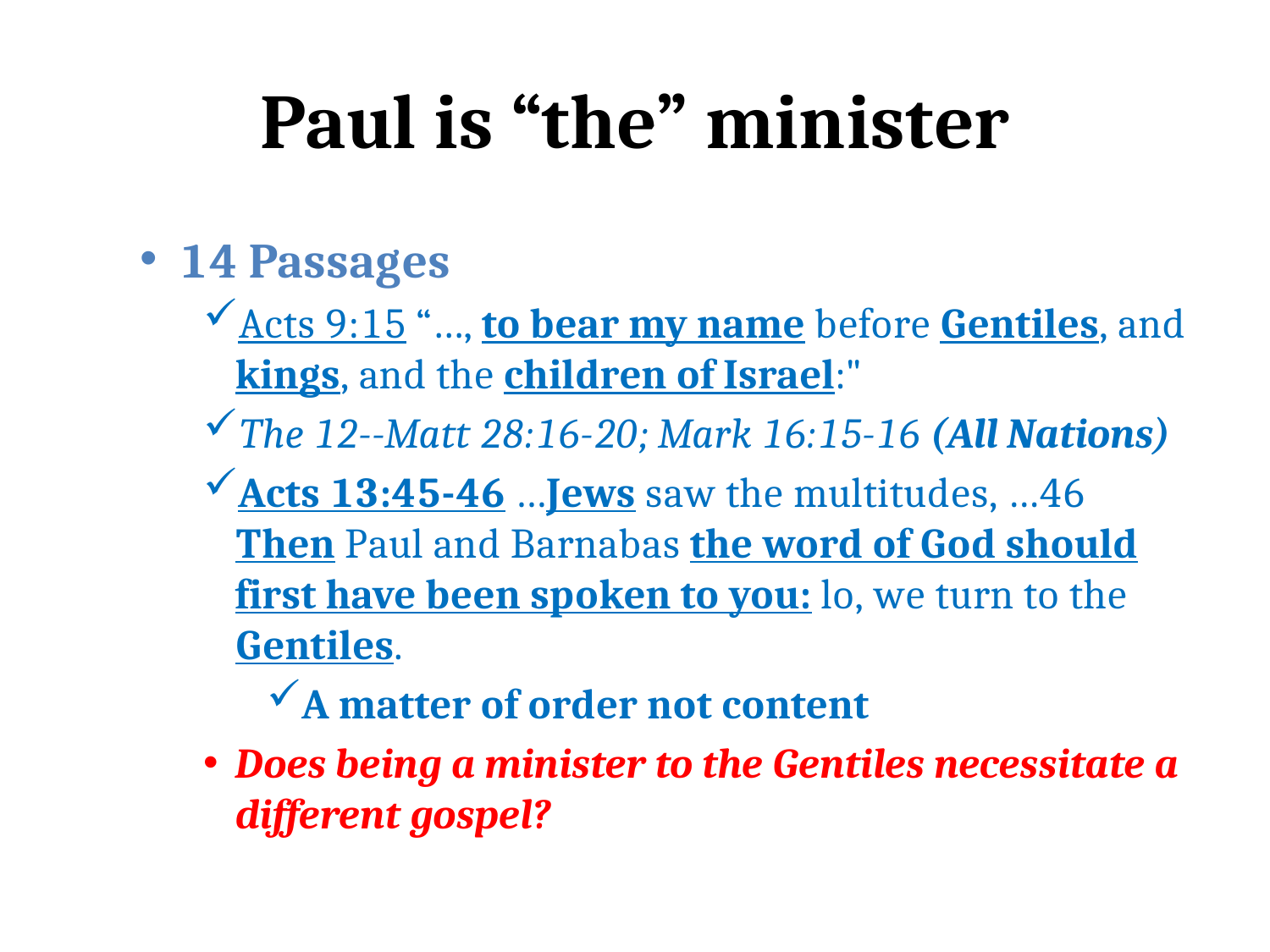

# Paul is “the” minister
14 Passages
Acts 9:15 “…, to bear my name before Gentiles, and kings, and the children of Israel:"
The 12--Matt 28:16-20; Mark 16:15-16 (All Nations)
Acts 13:45-46 …Jews saw the multitudes, …46 Then Paul and Barnabas the word of God should first have been spoken to you: lo, we turn to the Gentiles.
A matter of order not content
Does being a minister to the Gentiles necessitate a different gospel?